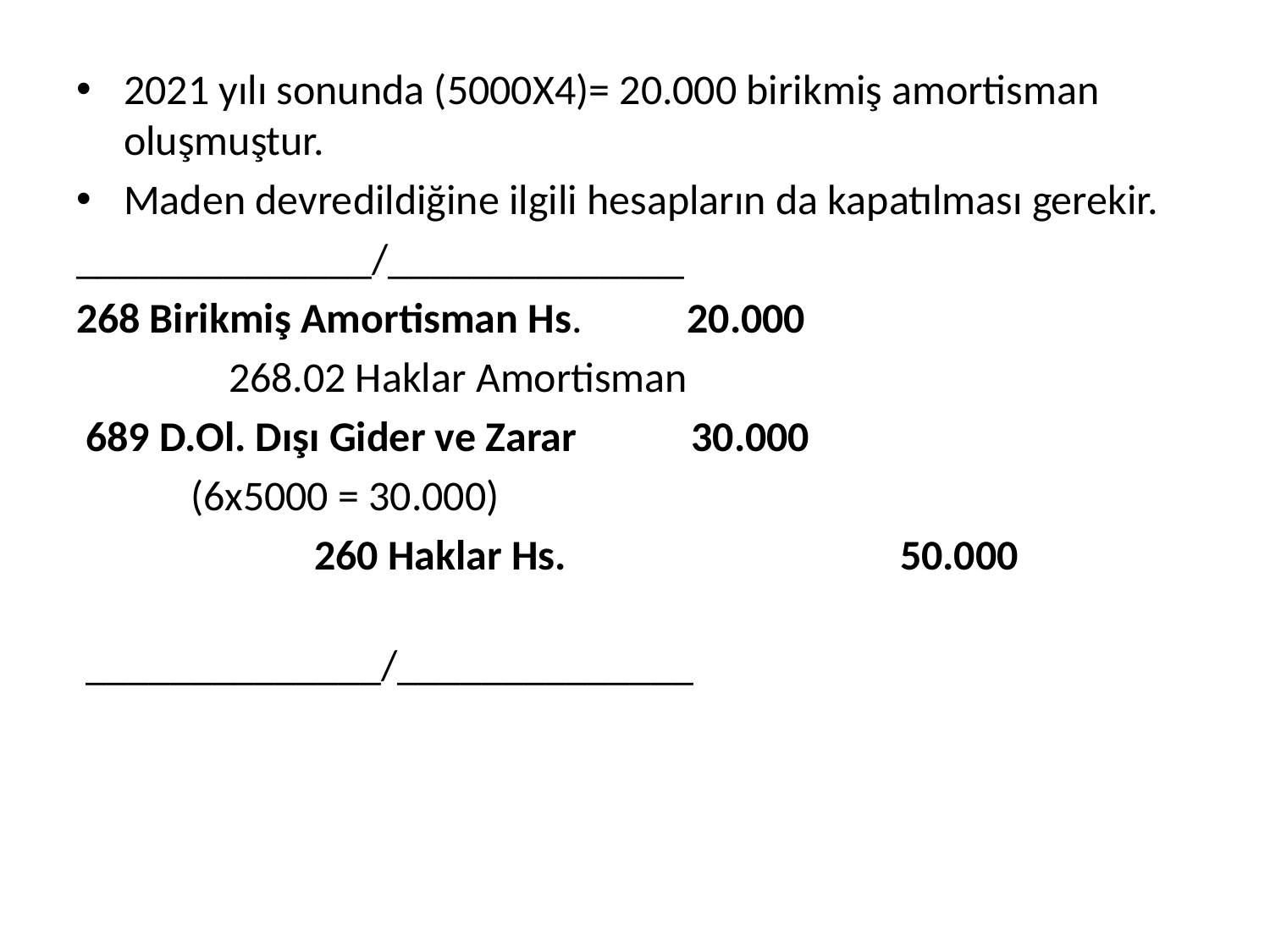

2021 yılı sonunda (5000X4)= 20.000 birikmiş amortisman oluşmuştur.
Maden devredildiğine ilgili hesapların da kapatılması gerekir.
______________/______________
268 Birikmiş Amortisman Hs.           20.000
                268.02 Haklar Amortisman
 689 D.Ol. Dışı Gider ve Zarar            30.000
            (6x5000 = 30.000)
                         260 Haklar Hs.                                   50.000
 ______________/______________